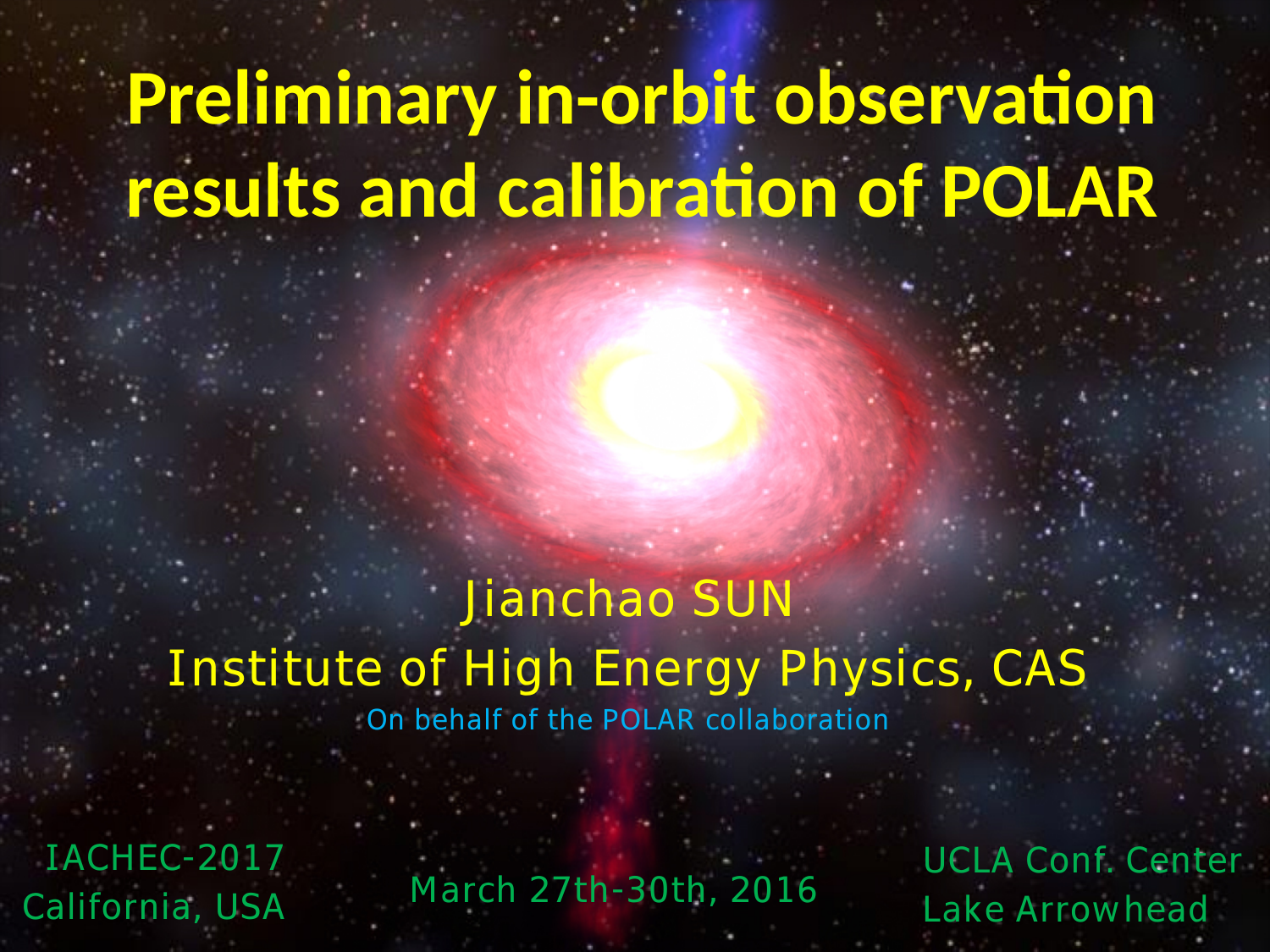

# Preliminary in-orbit observation results and calibration of POLAR
Jianchao SUN
Institute of High Energy Physics, CAS
On behalf of the POLAR collaboration